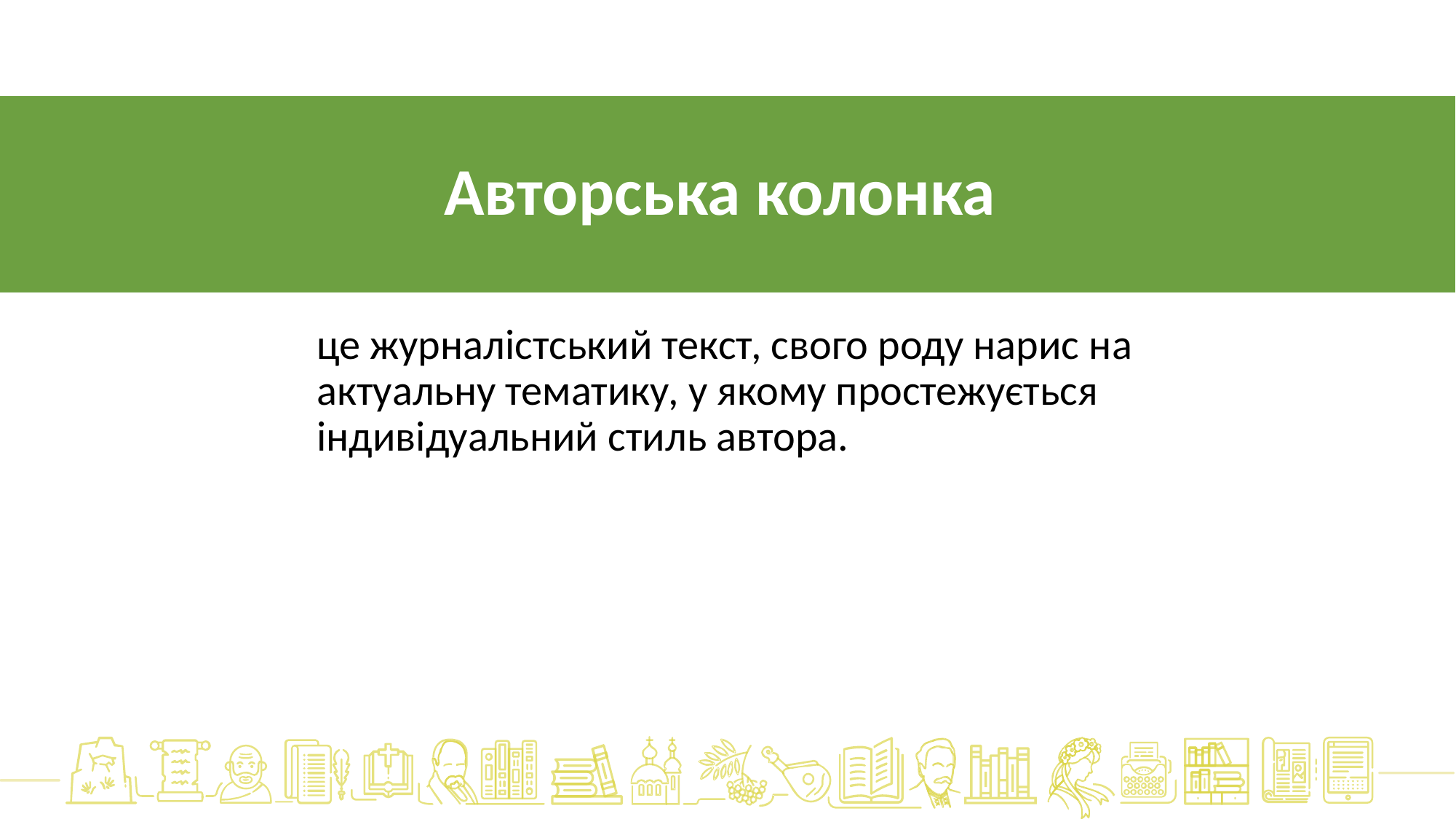

Авторська колонка
це журналістський текст, свого роду нарис на актуальну тематику, у якому простежується індивідуальний стиль автора.